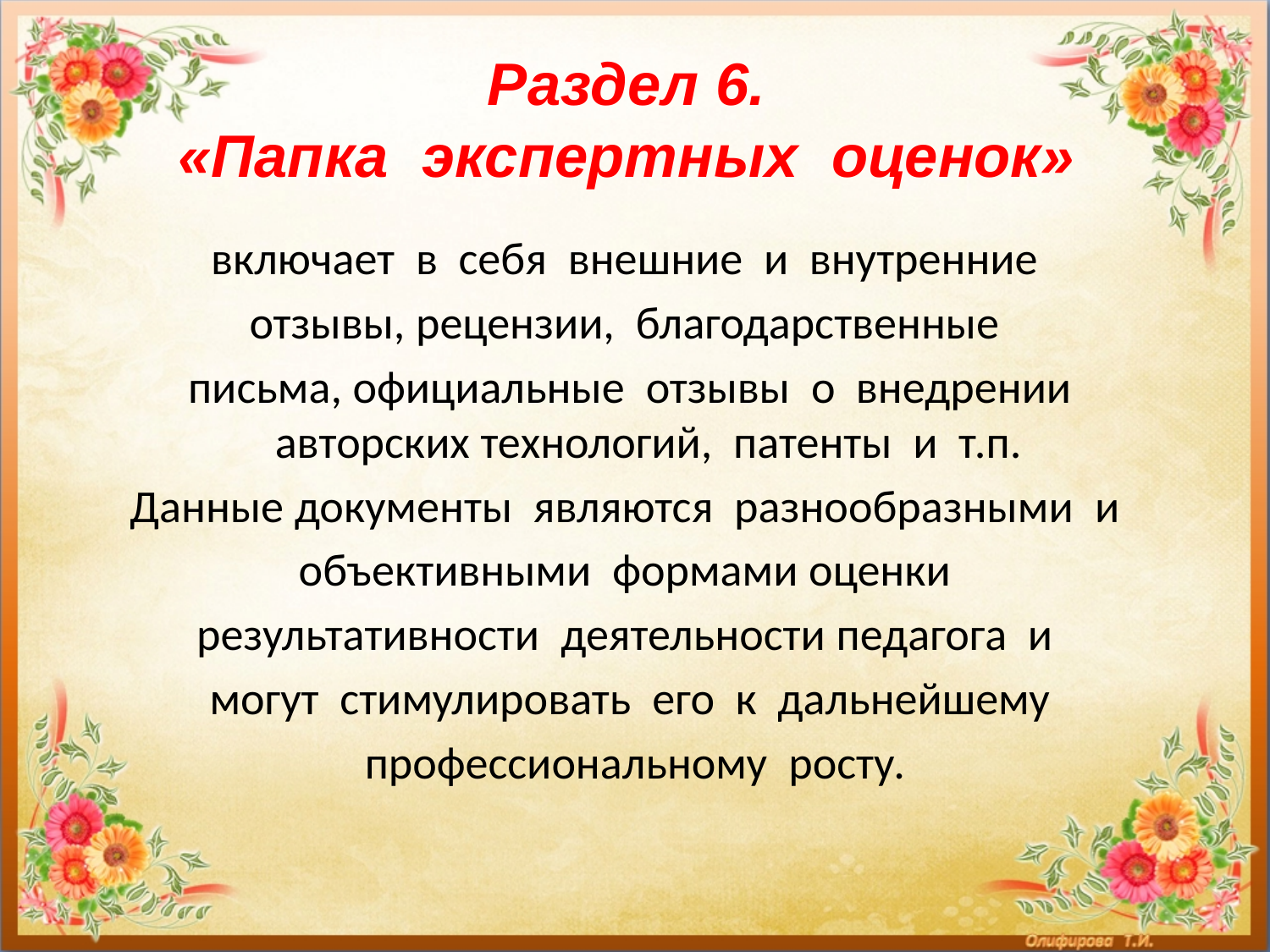

# Раздел 6. «Папка  экспертных  оценок»
включает  в  себя  внешние  и  внутренние
отзывы, рецензии,  благодарственные
письма, официальные  отзывы  о  внедрении  авторских технологий,  патенты  и  т.п.
Данные документы  являются  разнообразными  и
объективными  формами оценки
результативности  деятельности педагога  и
могут  стимулировать  его  к  дальнейшему
профессиональному  росту.